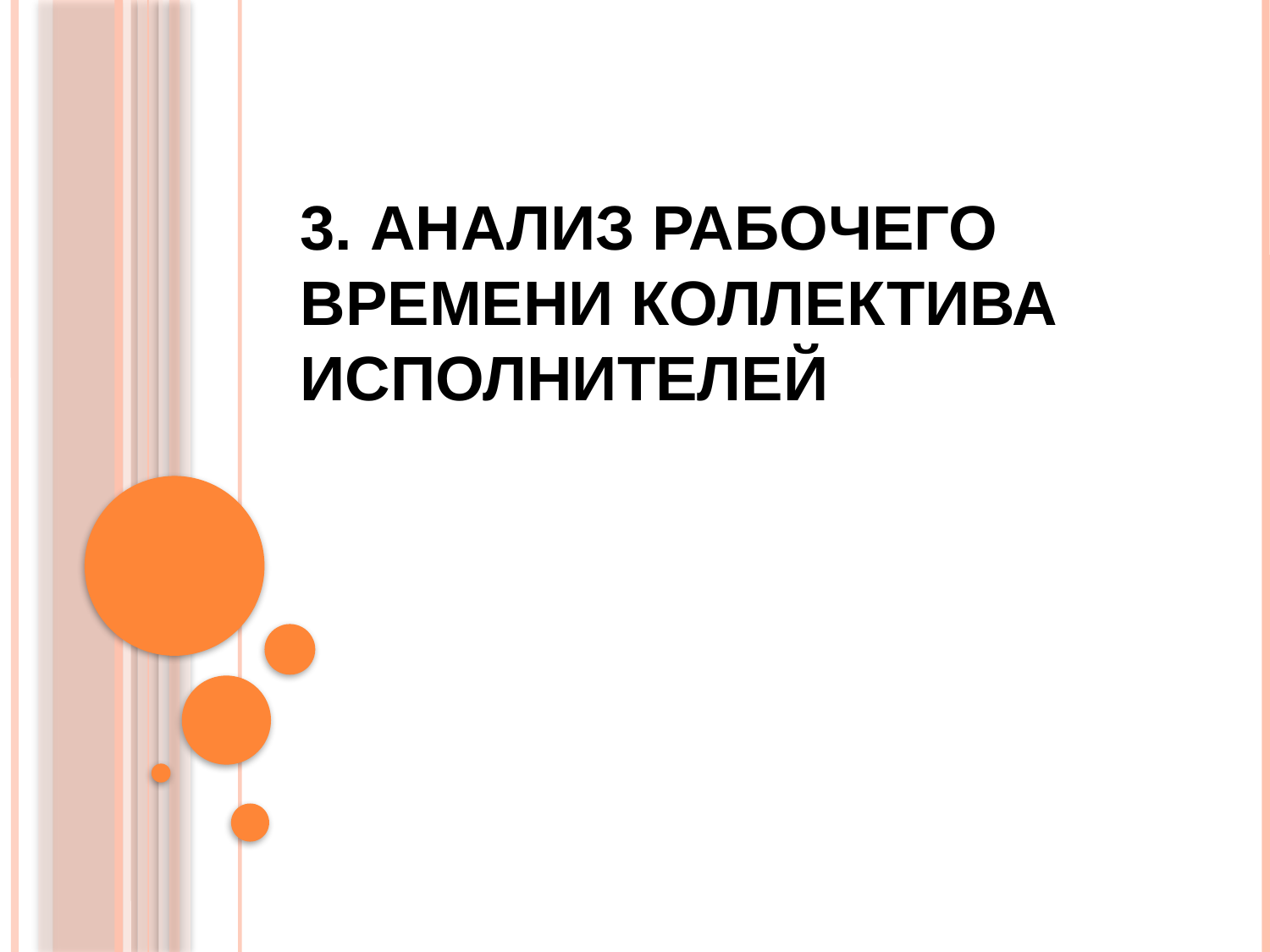

# 3. Анализ рабочего времени коллектива исполнителей